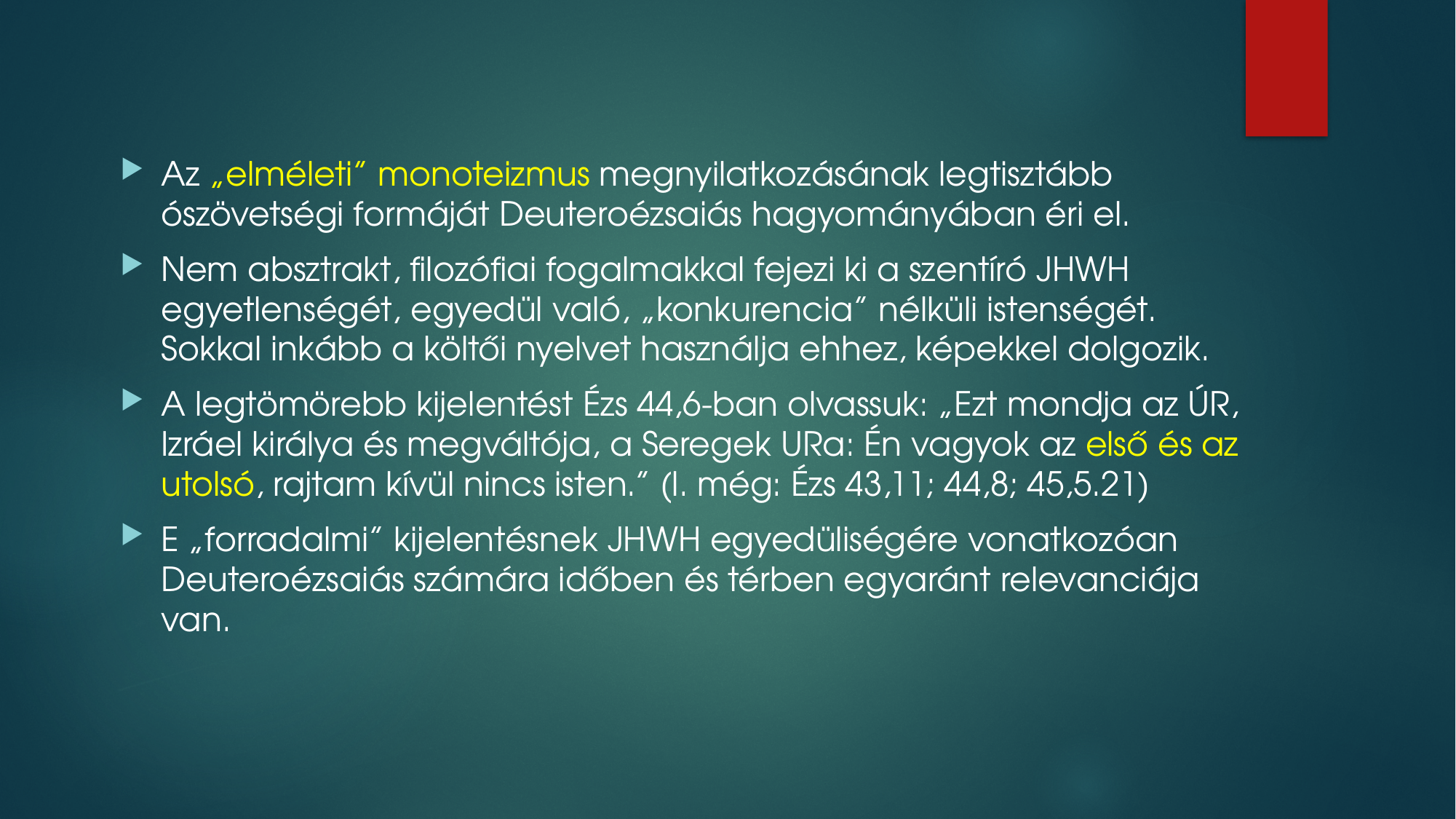

#
Az „elméleti” monoteizmus megnyilatkozásának legtisztább ószövetségi formáját Deuteroézsaiás hagyományában éri el.
Nem absztrakt, filozófiai fogalmakkal fejezi ki a szentíró JHWH egyetlenségét, egyedül való, „konkurencia” nélküli istenségét. Sokkal inkább a költői nyelvet használja ehhez, képekkel dolgozik.
A legtömörebb kijelentést Ézs 44,6-ban olvassuk: „Ezt mondja az ÚR, Izráel királya és megváltója, a Seregek URa: Én vagyok az első és az utolsó, rajtam kívül nincs isten.” (l. még: Ézs 43,11; 44,8; 45,5.21)
E „forradalmi” kijelentésnek JHWH egyedüliségére vonatkozóan Deuteroézsaiás számára időben és térben egyaránt relevanciája van.